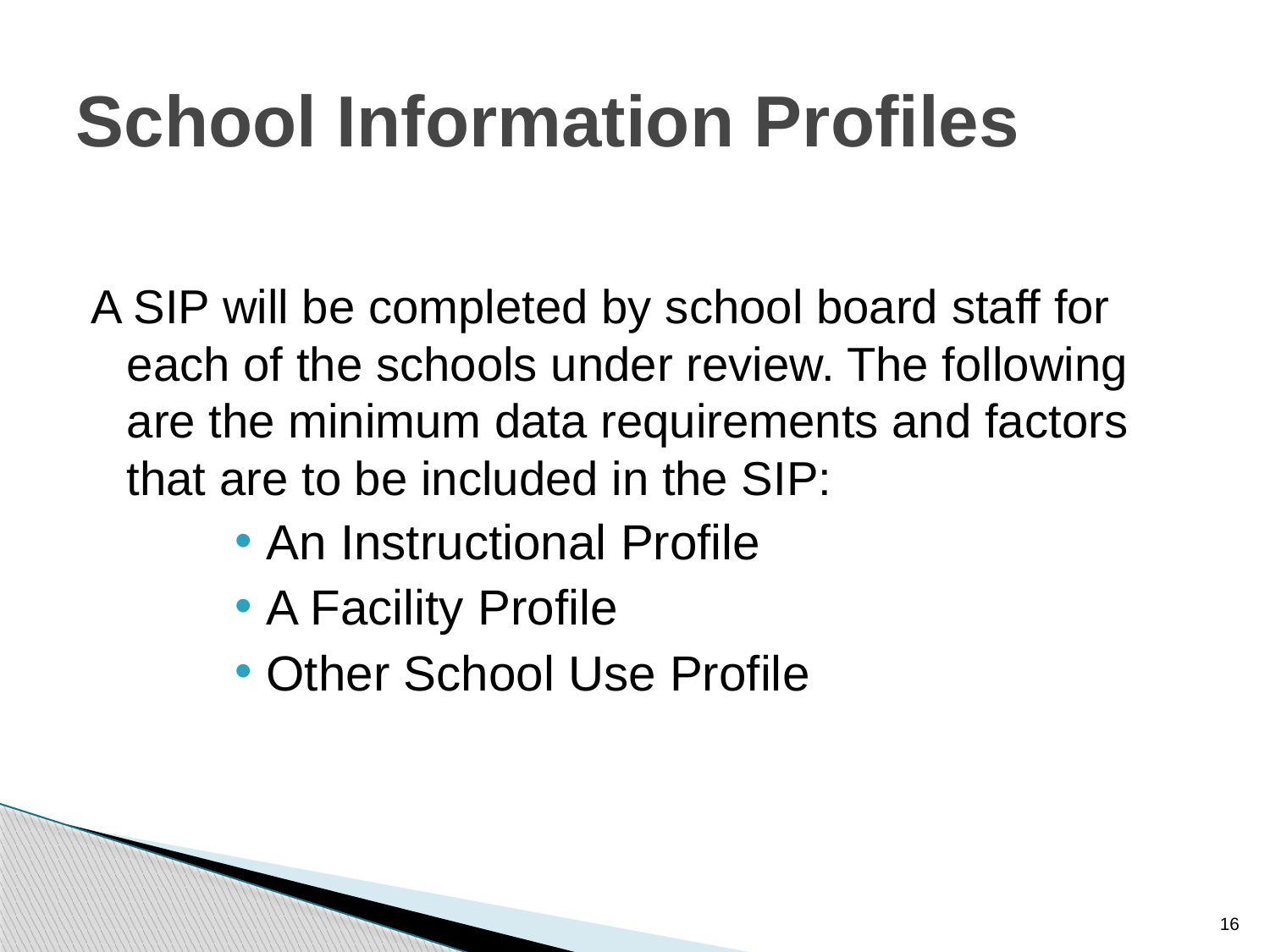

# School Information Profiles

A SIP will be completed by school board staff for each of the schools under review. The following are the minimum data requirements and factors that are to be included in the SIP:
An Instructional Profile
A Facility Profile
Other School Use Profile

16